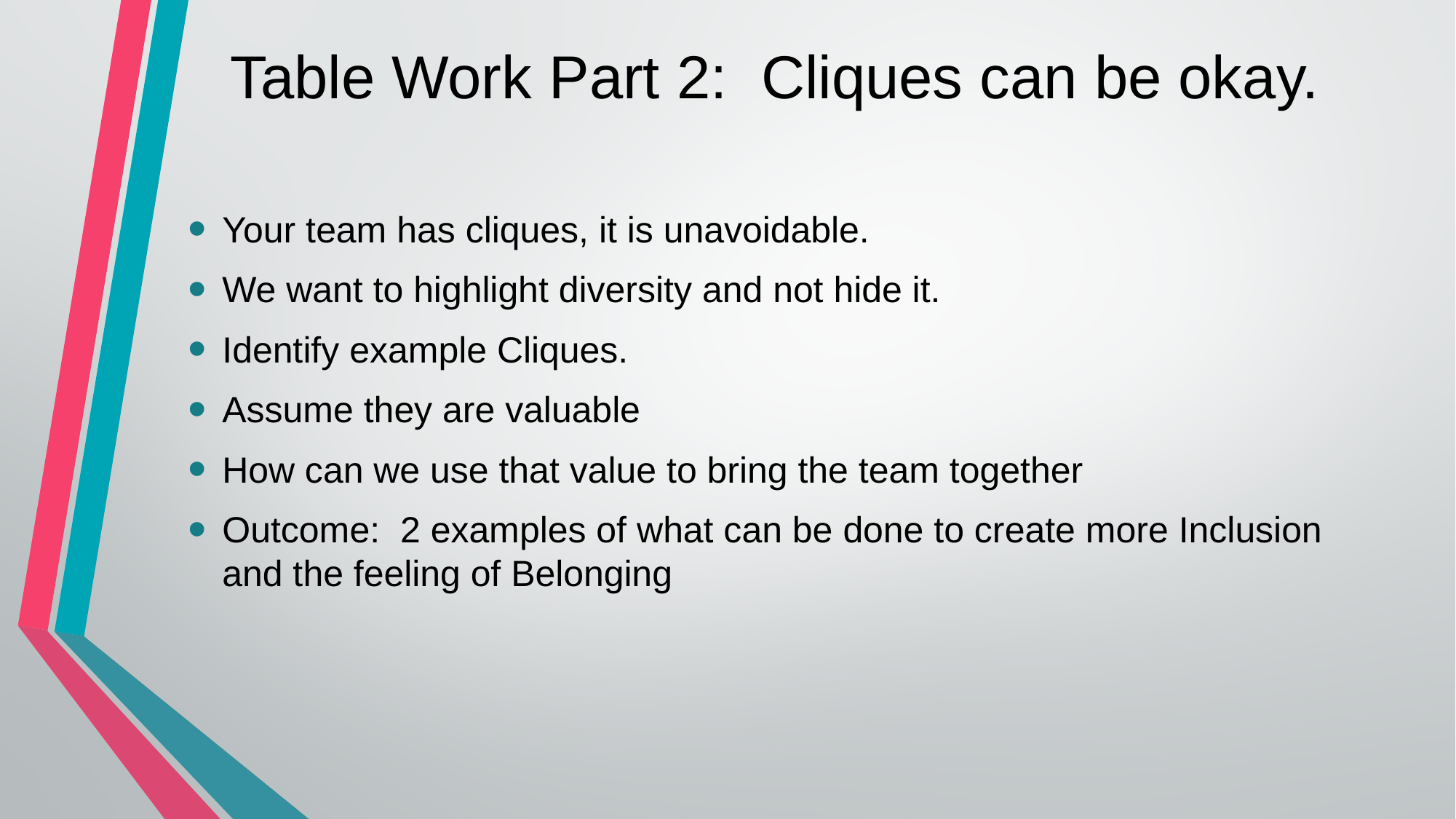

# Table Work Part 2:  Cliques can be okay.
Your team has cliques, it is unavoidable.
We want to highlight diversity and not hide it.
Identify example Cliques.
Assume they are valuable
How can we use that value to bring the team together
Outcome:  2 examples of what can be done to create more Inclusion and the feeling of Belonging